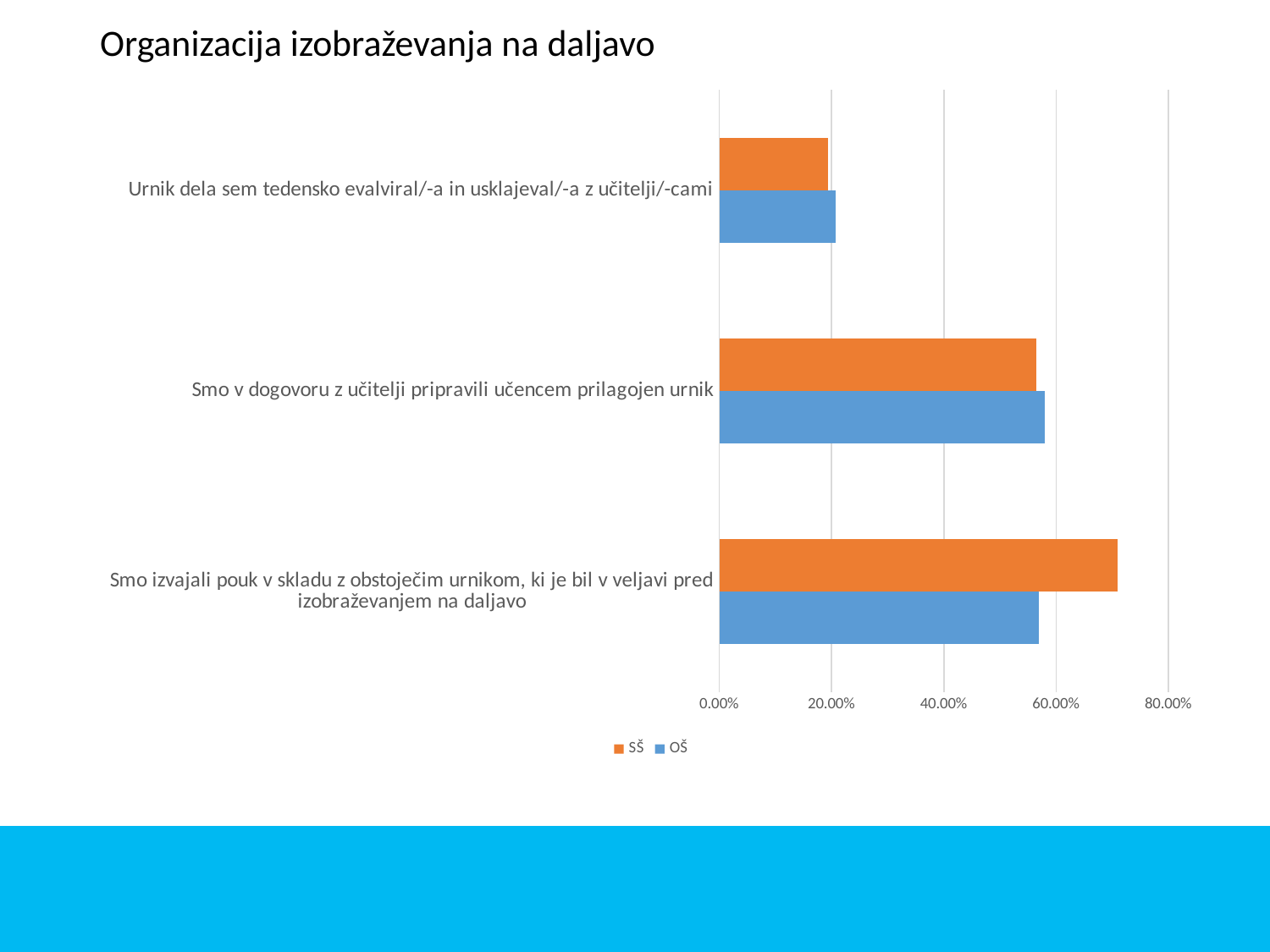

# Organizacija izobraževanja na daljavo

### Chart

| Category | OŠ | SŠ |
|---|---|---|
| Smo izvajali pouk v skladu z obstoječim urnikom, ki je bil v veljavi pred izobraževanjem na daljavo | 0.569 | 0.71 |
| Smo v dogovoru z učitelji pripravili učencem prilagojen urnik | 0.58 | 0.565 |
| Urnik dela sem tedensko evalviral/-a in usklajeval/-a z učitelji/-cami | 0.207 | 0.194 |